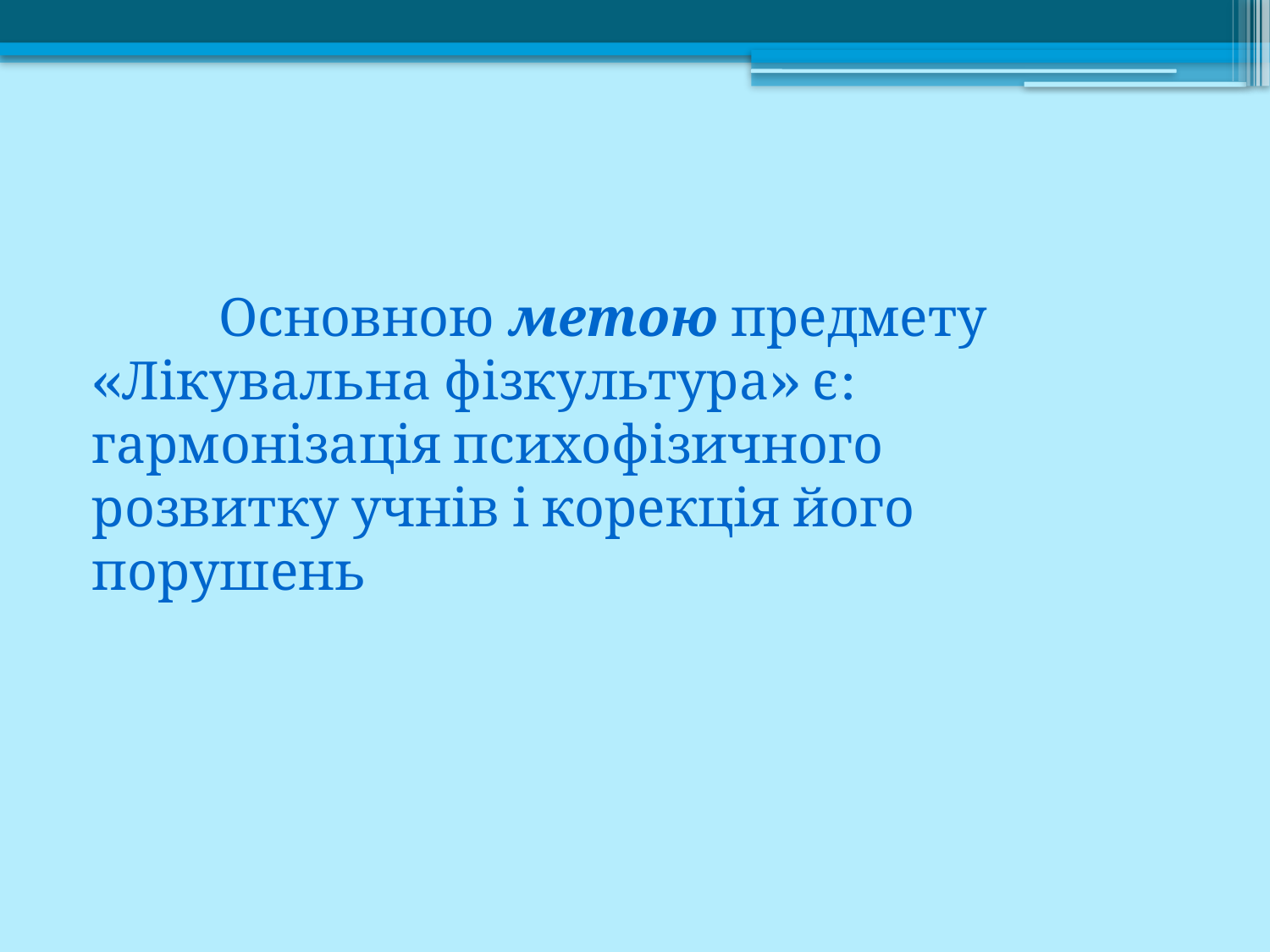

#
	Основною метою предмету «Лікувальна фізкультура» є: гармонізація психофізичного розвитку учнів і корекція його порушень